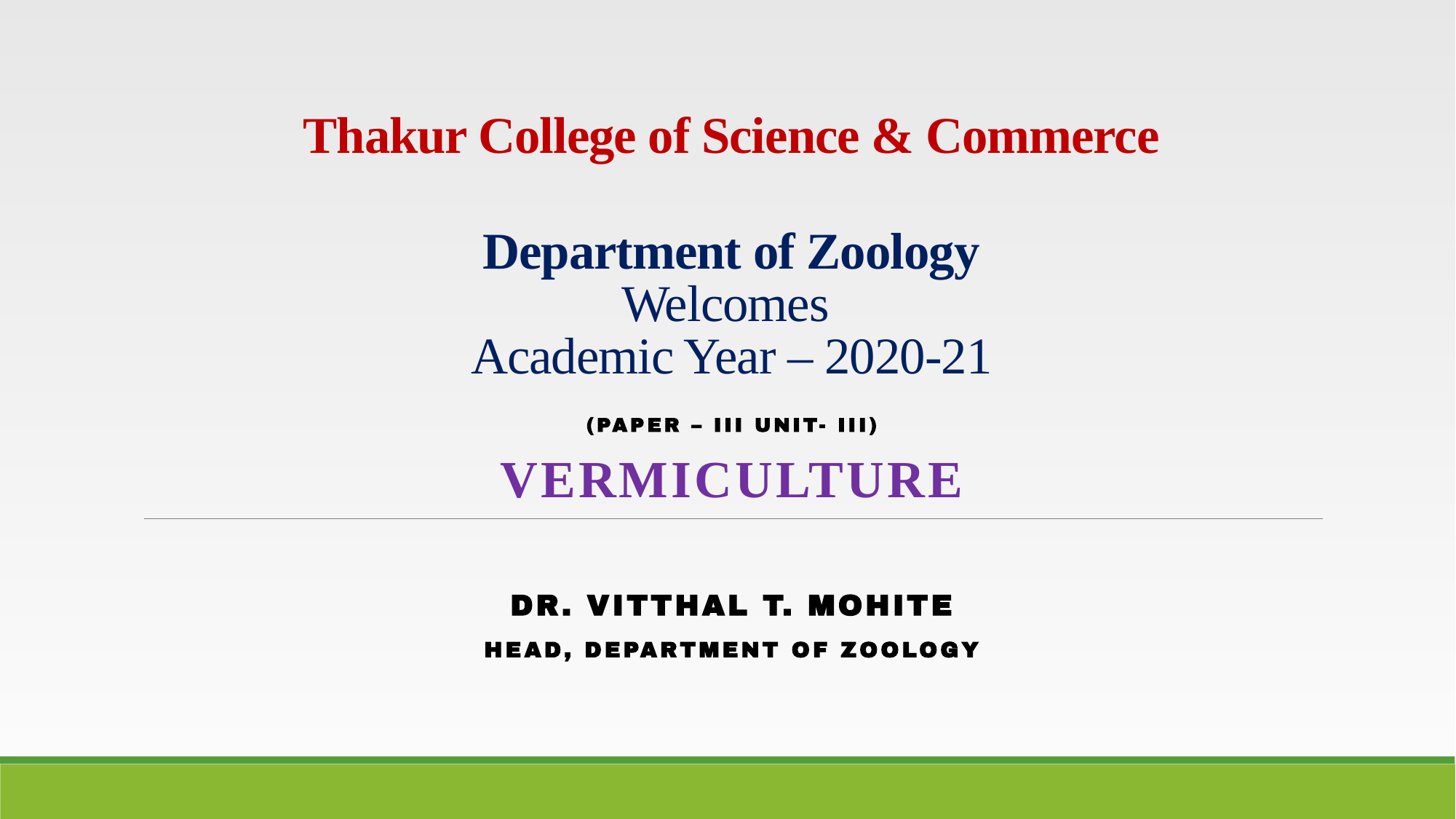

# Thakur College of Science & Commerce Department of Zoology Welcomes Academic Year – 2020-21
(Paper – III Unit- III)
Vermiculture

Dr. Vitthal T. Mohite
Head, Department of Zoology